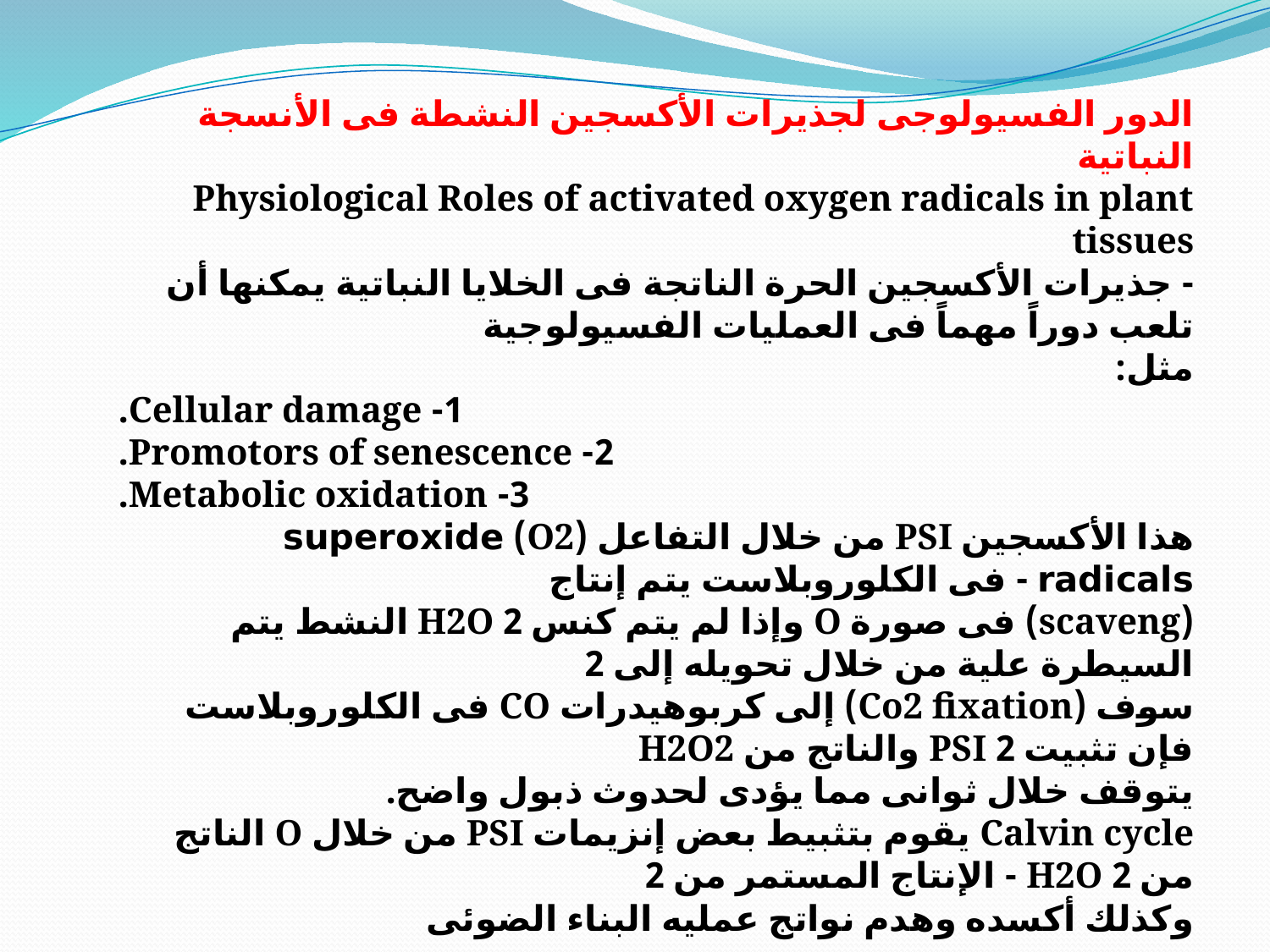

الدور الفسيولوجى لجذيرات الأكسجين النشطة فى الأنسجة النباتية
Physiological Roles of activated oxygen radicals in plant tissues
- جذيرات الأكسجين الحرة الناتجة فى الخلايا النباتية يمكنها أن تلعب دوراً مهماً فى العمليات الفسيولوجية
مثل:
1- Cellular damage.
2- Promotors of senescence.
3- Metabolic oxidation.
هذا الأكسجين PSI من خلال التفاعل (O2) superoxide radicals - فى الكلوروبلاست يتم إنتاج
(scaveng) فى صورة O وإذا لم يتم كنس 2 H2O النشط يتم السيطرة علية من خلال تحويله إلى 2
سوف (Co2 fixation) إلى كربوهيدرات CO فى الكلوروبلاست فإن تثبيت 2 PSI والناتج من H2O2
يتوقف خلال ثوانى مما يؤدى لحدوث ذبول واضح.
Calvin cycle يقوم بتثبيط بعض إنزيمات PSI من خلال O الناتج من 2 H2O - الإنتاج المستمر من 2
وكذلك أكسده وهدم نواتج عمليه البناء الضوئى